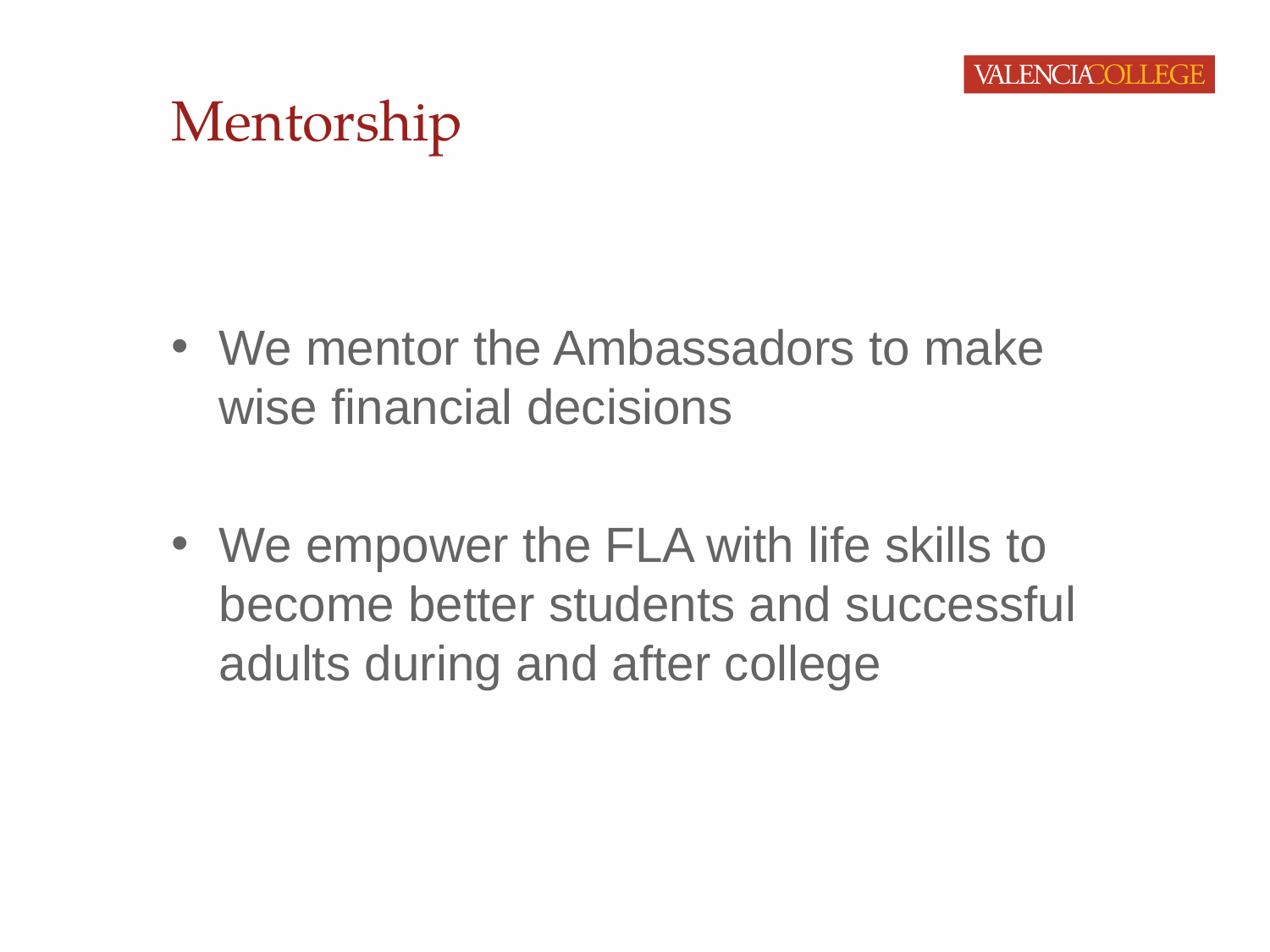

# Mentorship
We mentor the Ambassadors to make wise financial decisions

We empower the FLA with life skills to become better students and successful adults during and after college